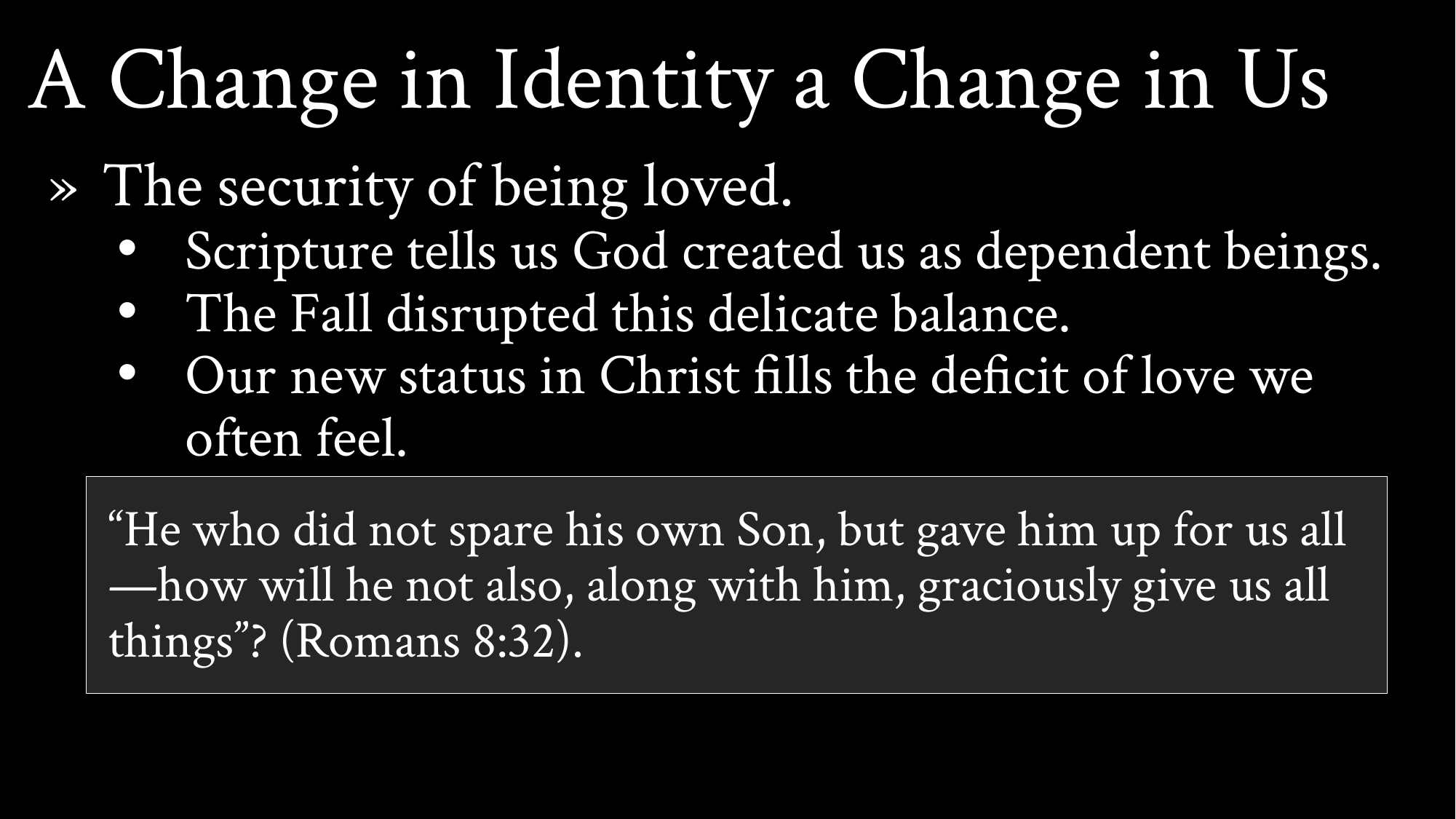

A Change in Identity a Change in Us
»	The security of being loved.
Scripture tells us God created us as dependent beings.
The Fall disrupted this delicate balance.
Our new status in Christ fills the deficit of love we often feel.

“He who did not spare his own Son, but gave him up for us all—how will he not also, along with him, graciously give us all things”? (Romans 8:32).